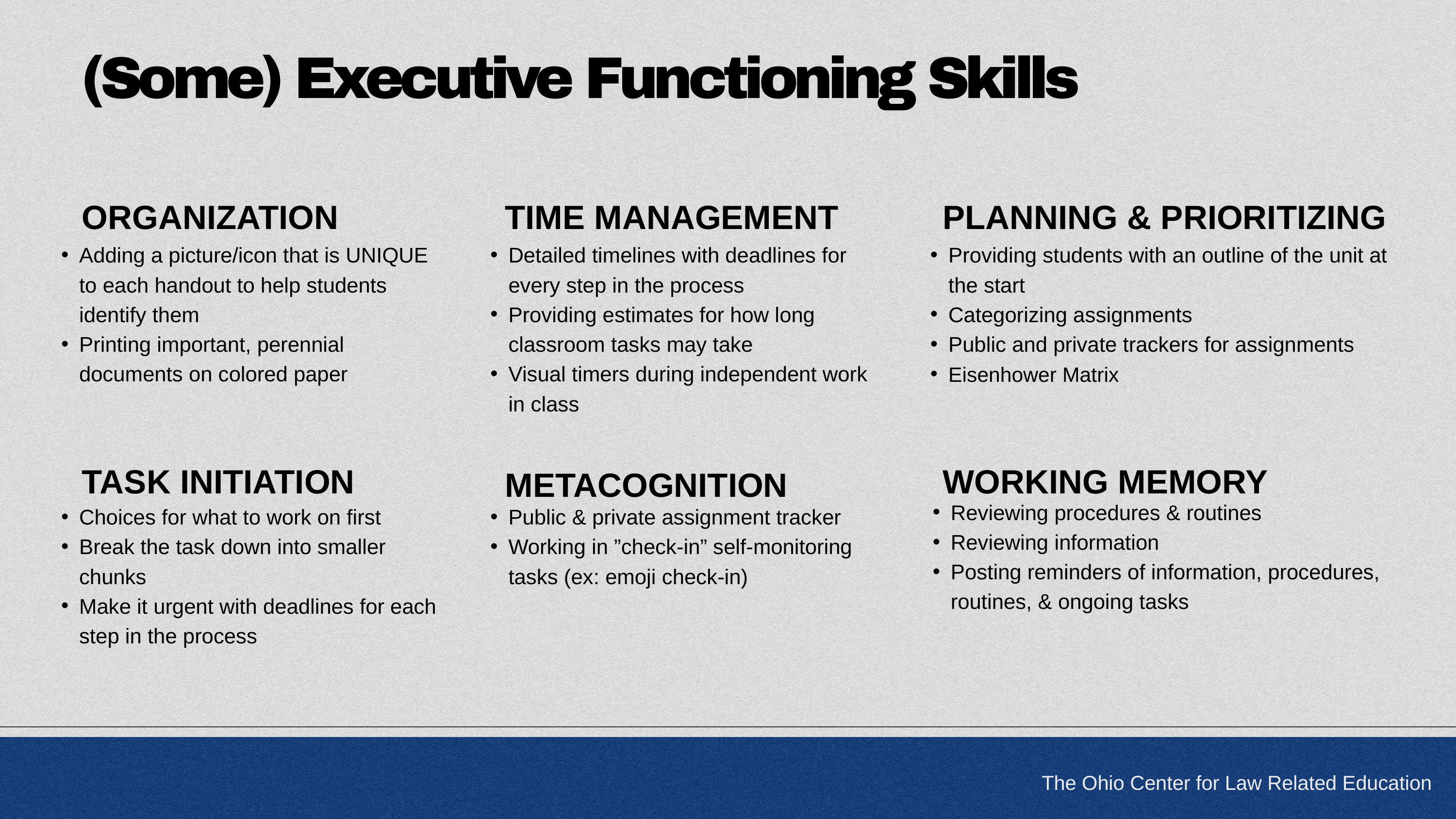

(Some) Executive Functioning Skills
ORGANIZATION
TIME MANAGEMENT
PLANNING & PRIORITIZING
Adding a picture/icon that is UNIQUE to each handout to help students identify them
Printing important, perennial documents on colored paper
Detailed timelines with deadlines for every step in the process
Providing estimates for how long classroom tasks may take
Visual timers during independent work in class
Providing students with an outline of the unit at the start
Categorizing assignments
Public and private trackers for assignments
Eisenhower Matrix
TASK INITIATION
WORKING MEMORY
METACOGNITION
Reviewing procedures & routines
Reviewing information
Posting reminders of information, procedures, routines, & ongoing tasks
Choices for what to work on first
Break the task down into smaller chunks
Make it urgent with deadlines for each step in the process
Public & private assignment tracker
Working in ”check-in” self-monitoring tasks (ex: emoji check-in)

The Ohio Center for Law Related Education